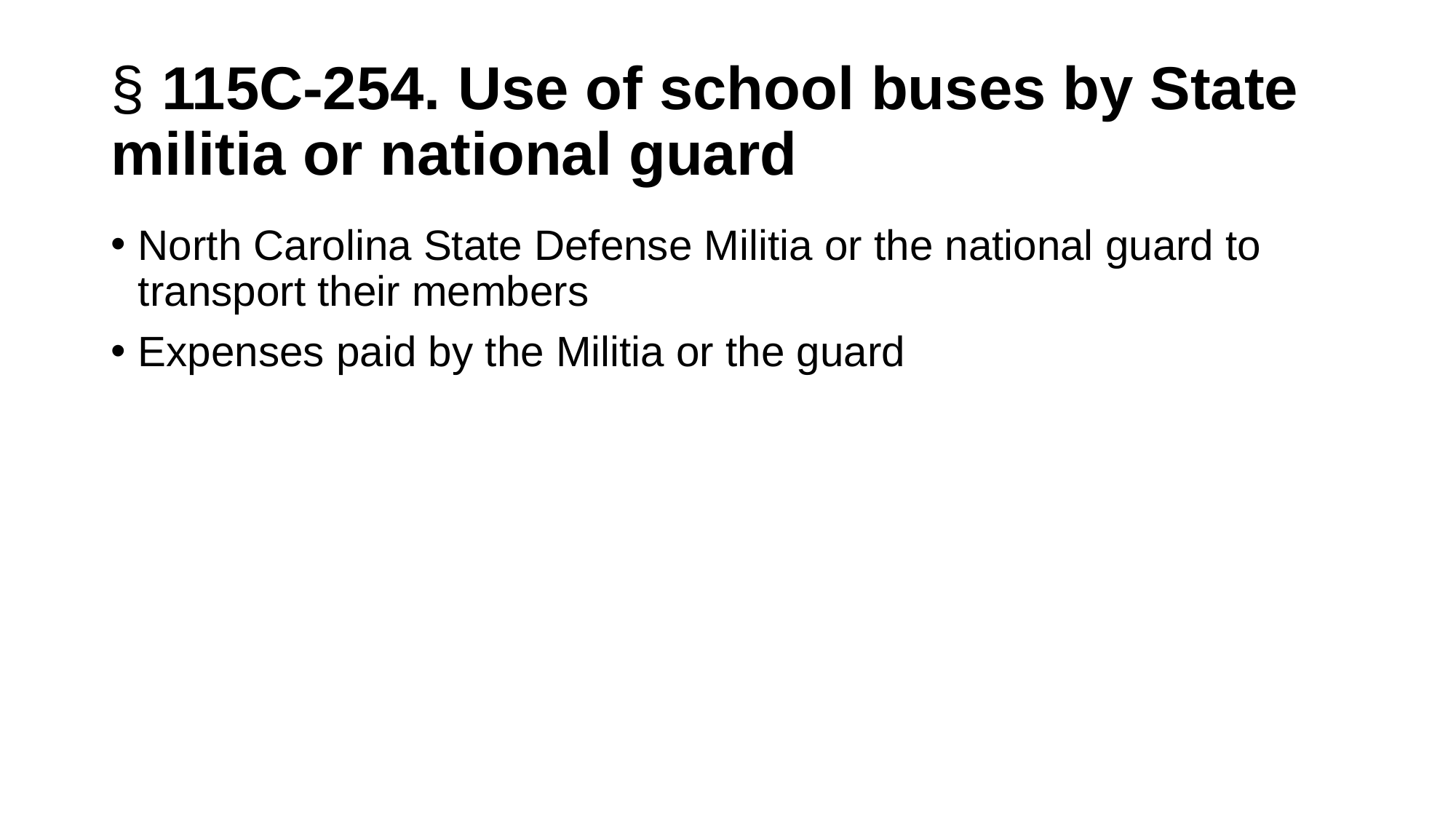

# § 115C-254. Use of school buses by State militia or national guard
North Carolina State Defense Militia or the national guard to transport their members
Expenses paid by the Militia or the guard